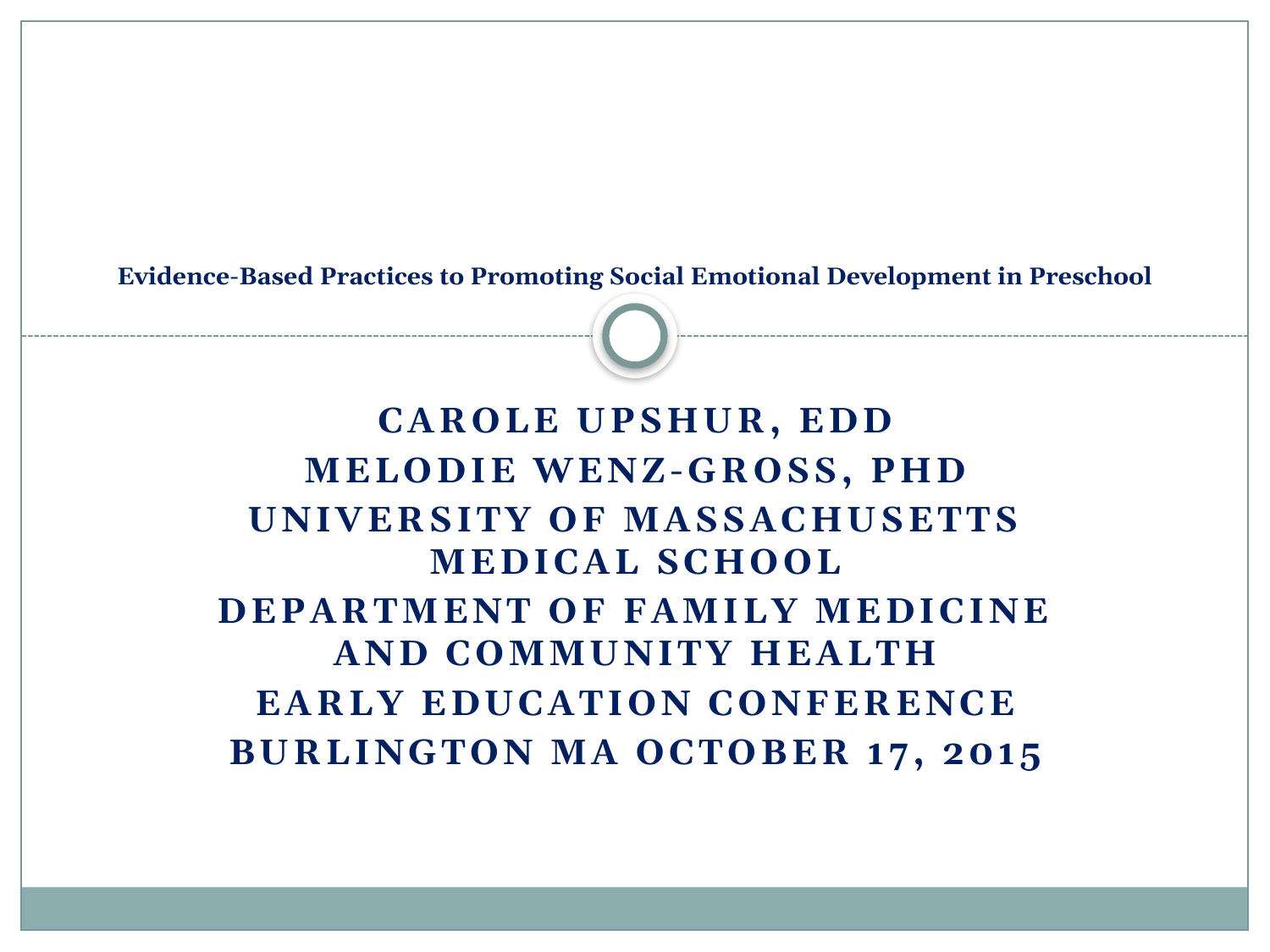

# Evidence-Based Practices to Promoting Social Emotional Development in Preschool
Carole Upshur, EdD
Melodie Wenz-Gross, PhD
University of Massachusetts Medical School
Department of Family Medicine and Community Health
Early Education Conference
Burlington MA October 17, 2015